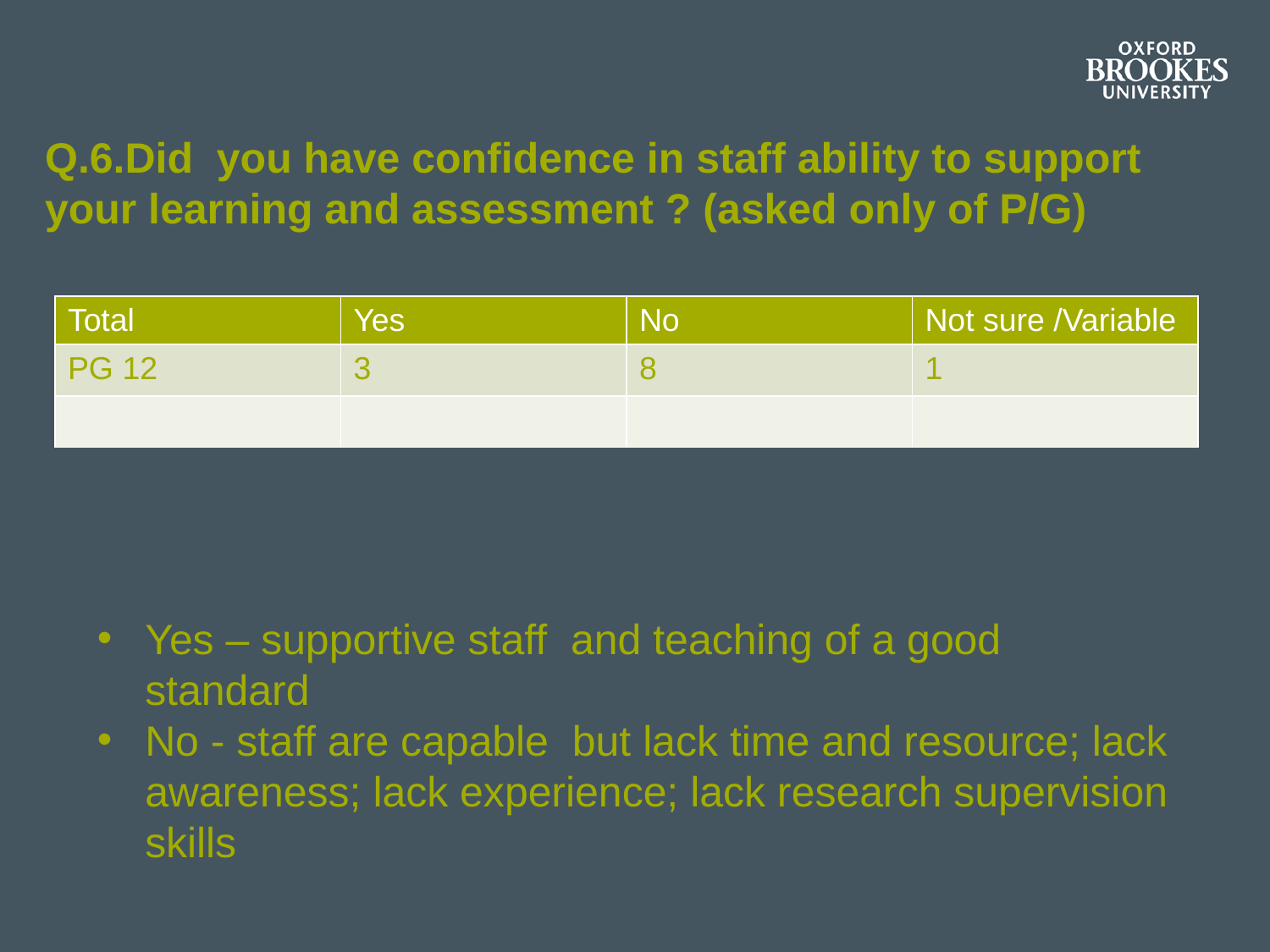

# Q.6.Did  you have confidence in staff ability to support your learning and assessment ? (asked only of P/G)
| Total | Yes | No | Not sure /Variable |
| --- | --- | --- | --- |
| PG 12 | 3 | 8 | 1 |
|  |  |  |  |
Yes – supportive staff  and teaching of a good standard
No - staff are capable  but lack time and resource; lack awareness; lack experience; lack research supervision skills